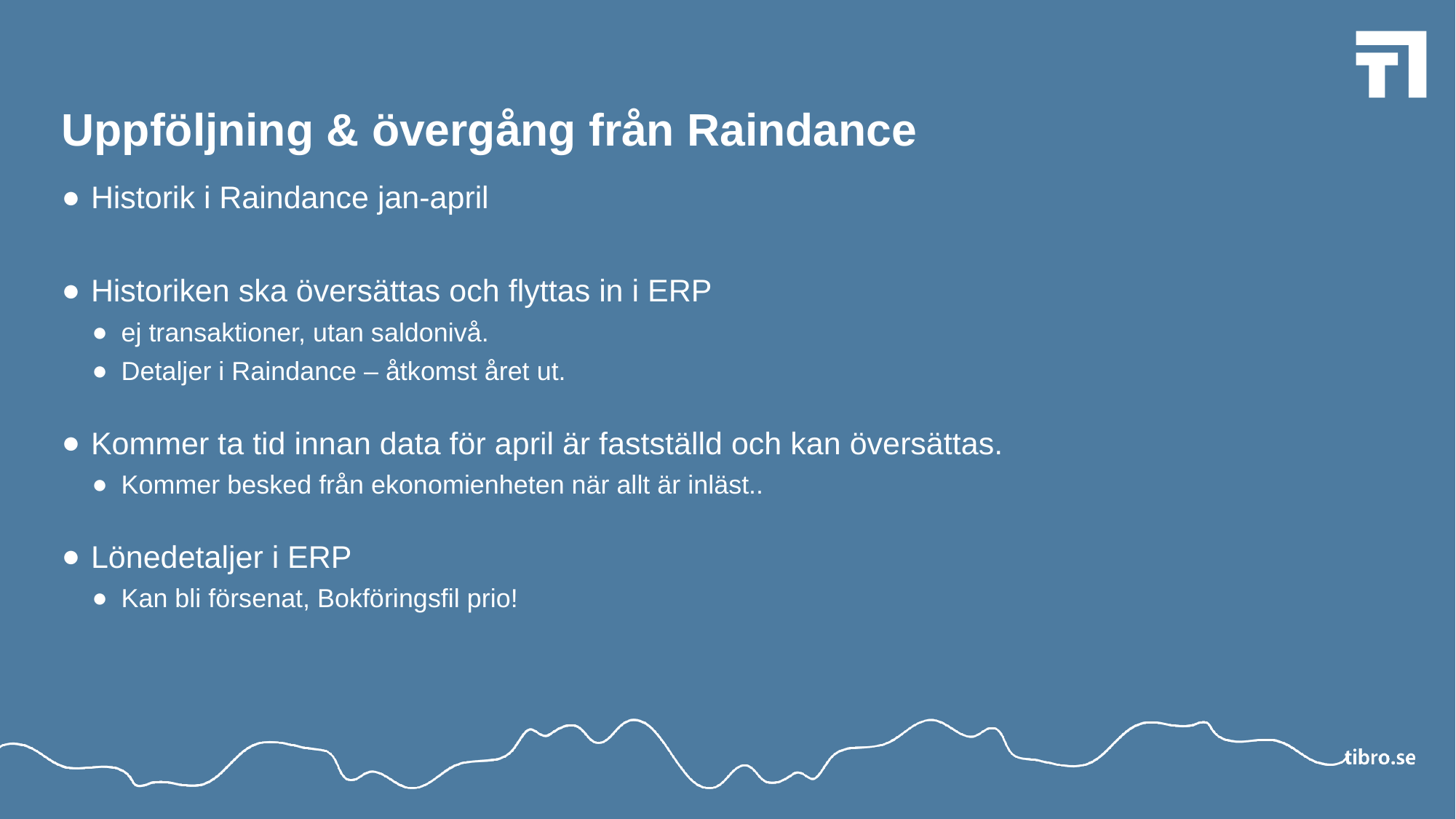

# Uppföljning & övergång från Raindance
Historik i Raindance jan-april

Historiken ska översättas och flyttas in i ERP
ej transaktioner, utan saldonivå.
Detaljer i Raindance – åtkomst året ut.
Kommer ta tid innan data för april är fastställd och kan översättas.
Kommer besked från ekonomienheten när allt är inläst..
Lönedetaljer i ERP
Kan bli försenat, Bokföringsfil prio!